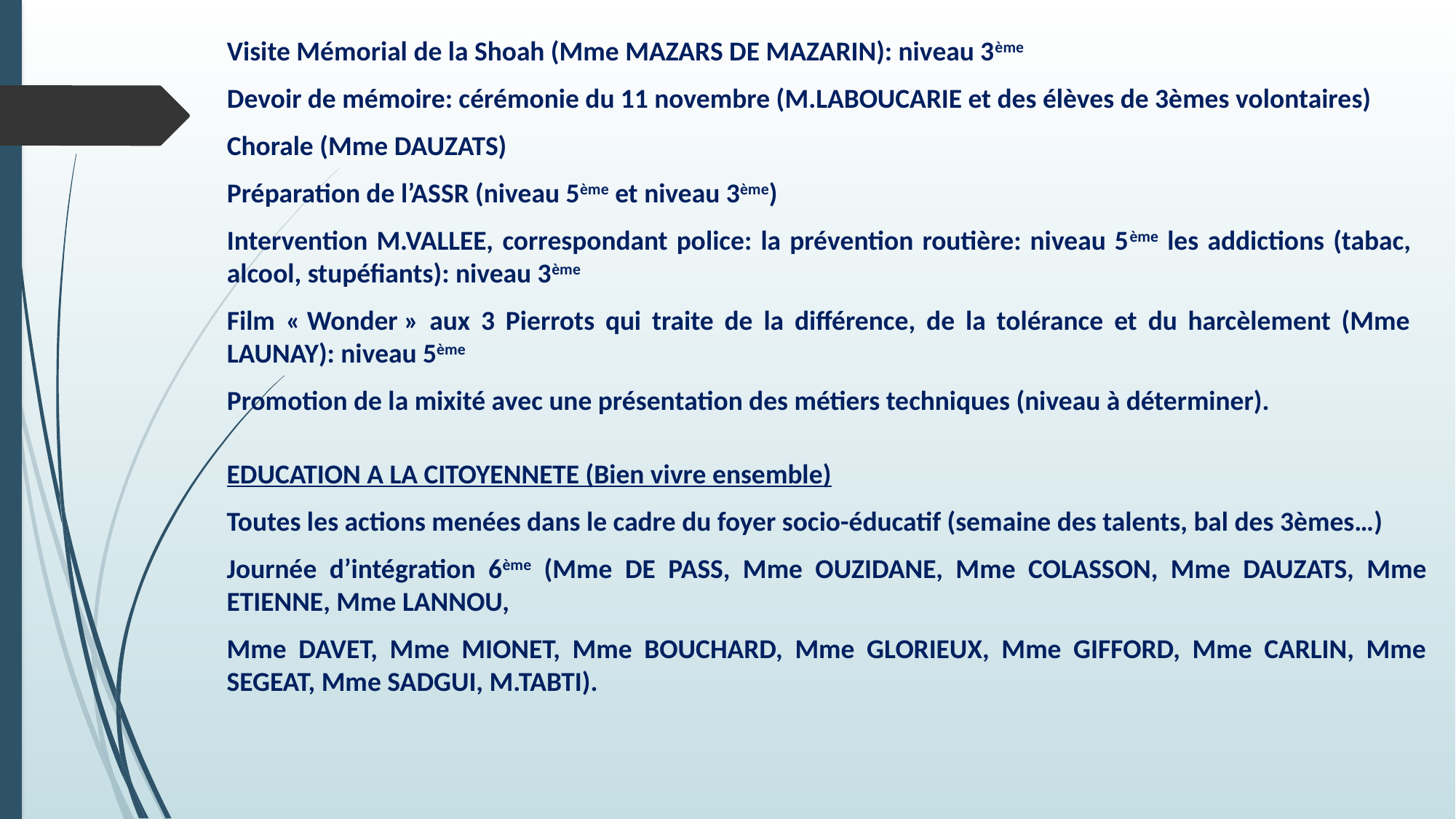

Visite Mémorial de la Shoah (Mme MAZARS DE MAZARIN): niveau 3ème
Devoir de mémoire: cérémonie du 11 novembre (M.LABOUCARIE et des élèves de 3èmes volontaires)
Chorale (Mme DAUZATS)
Préparation de l’ASSR (niveau 5ème et niveau 3ème)
Intervention M.VALLEE, correspondant police: la prévention routière: niveau 5ème les addictions (tabac, alcool, stupéfiants): niveau 3ème
Film « Wonder » aux 3 Pierrots qui traite de la différence, de la tolérance et du harcèlement (Mme LAUNAY): niveau 5ème
Promotion de la mixité avec une présentation des métiers techniques (niveau à déterminer).
EDUCATION A LA CITOYENNETE (Bien vivre ensemble)
Toutes les actions menées dans le cadre du foyer socio-éducatif (semaine des talents, bal des 3èmes…)
Journée d’intégration 6ème (Mme DE PASS, Mme OUZIDANE, Mme COLASSON, Mme DAUZATS, Mme ETIENNE, Mme LANNOU,
Mme DAVET, Mme MIONET, Mme BOUCHARD, Mme GLORIEUX, Mme GIFFORD, Mme CARLIN, Mme SEGEAT, Mme SADGUI, M.TABTI).